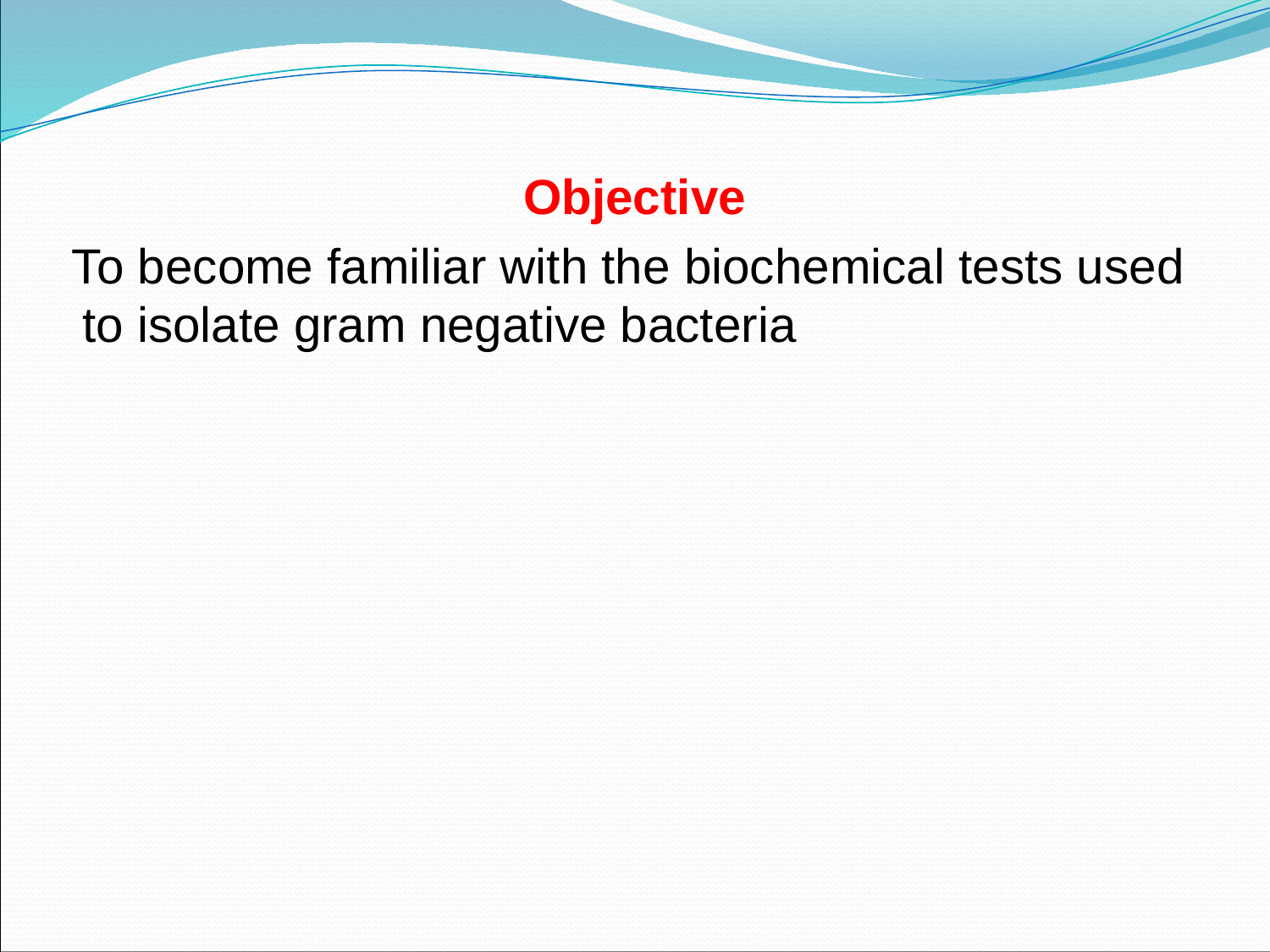

Objective
  To become familiar with the biochemical tests used to isolate gram negative bacteria